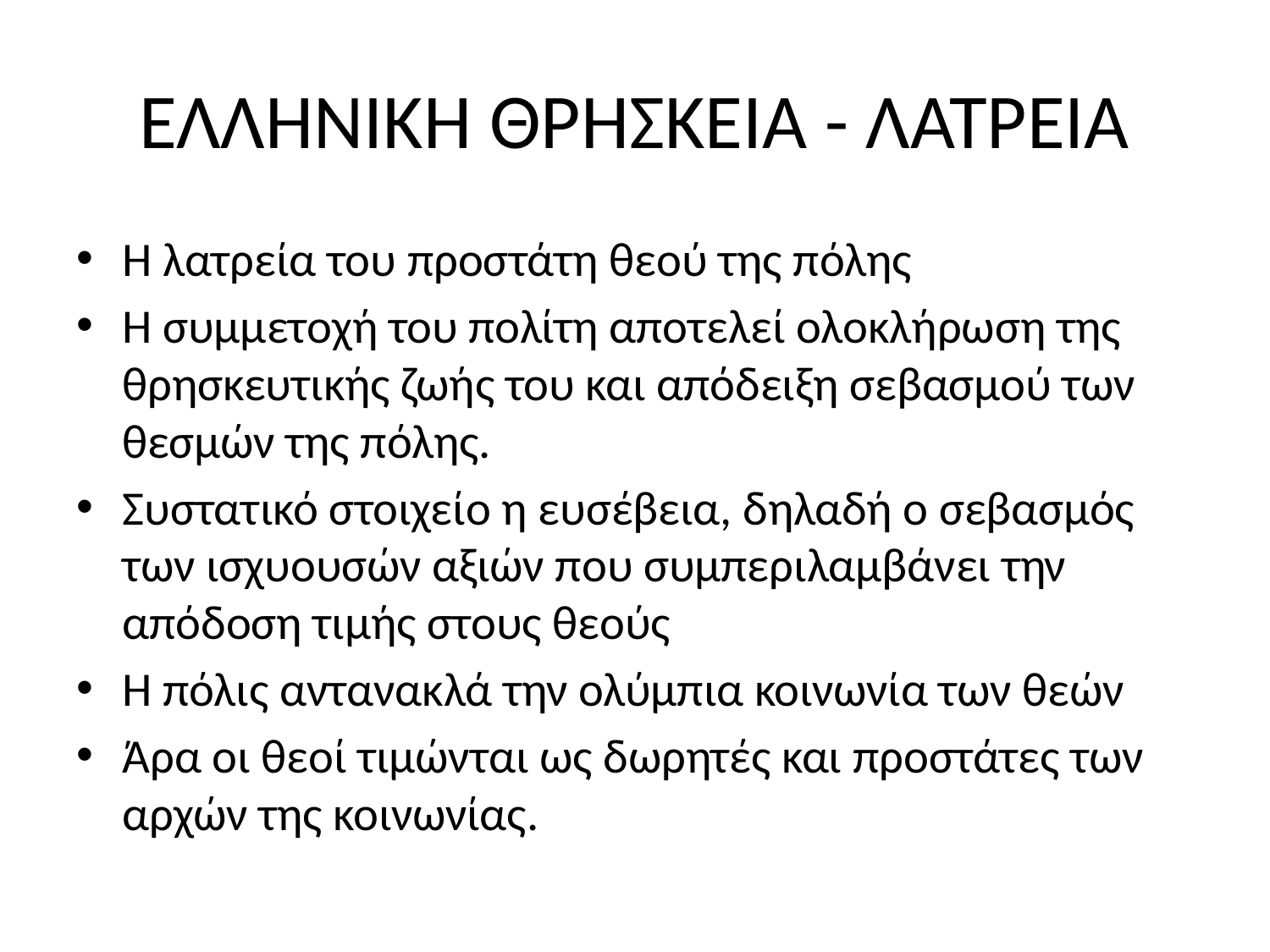

# ΕΛΛΗΝΙΚΗ ΘΡΗΣΚΕΙΑ - ΛΑΤΡΕΙΑ
Η λατρεία του προστάτη θεού της πόλης
Η συμμετοχή του πολίτη αποτελεί ολοκλήρωση της θρησκευτικής ζωής του και απόδειξη σεβασμού των θεσμών της πόλης.
Συστατικό στοιχείο η ευσέβεια, δηλαδή ο σεβασμός των ισχυουσών αξιών που συμπεριλαμβάνει την απόδοση τιμής στους θεούς
Η πόλις αντανακλά την ολύμπια κοινωνία των θεών
Άρα οι θεοί τιμώνται ως δωρητές και προστάτες των αρχών της κοινωνίας.